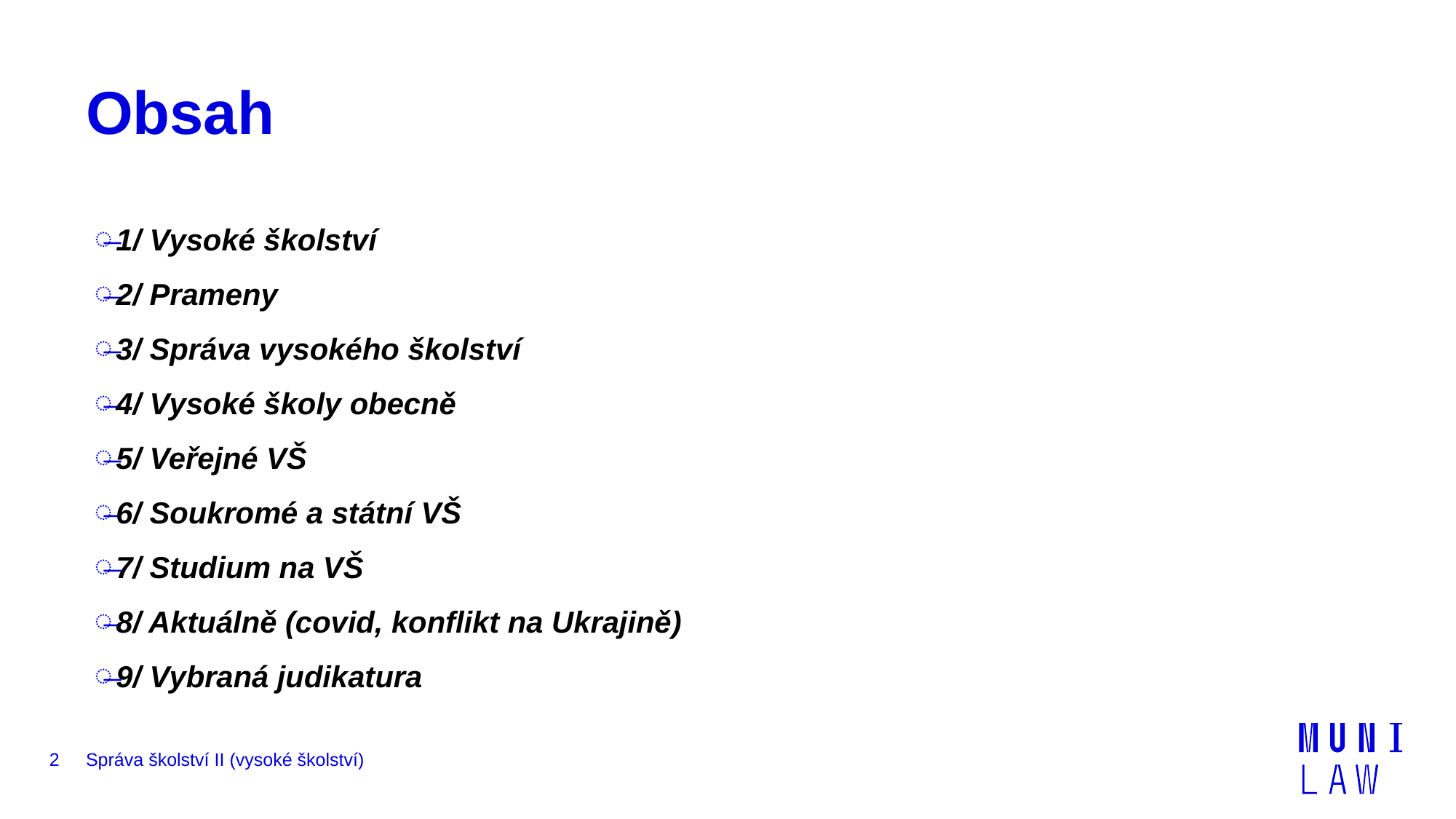

# Obsah
1/ Vysoké školství
2/ Prameny
3/ Správa vysokého školství
4/ Vysoké školy obecně
5/ Veřejné VŠ
6/ Soukromé a státní VŠ
7/ Studium na VŠ
8/ Aktuálně (covid, konflikt na Ukrajině)
9/ Vybraná judikatura

2
Správa školství II (vysoké školství)